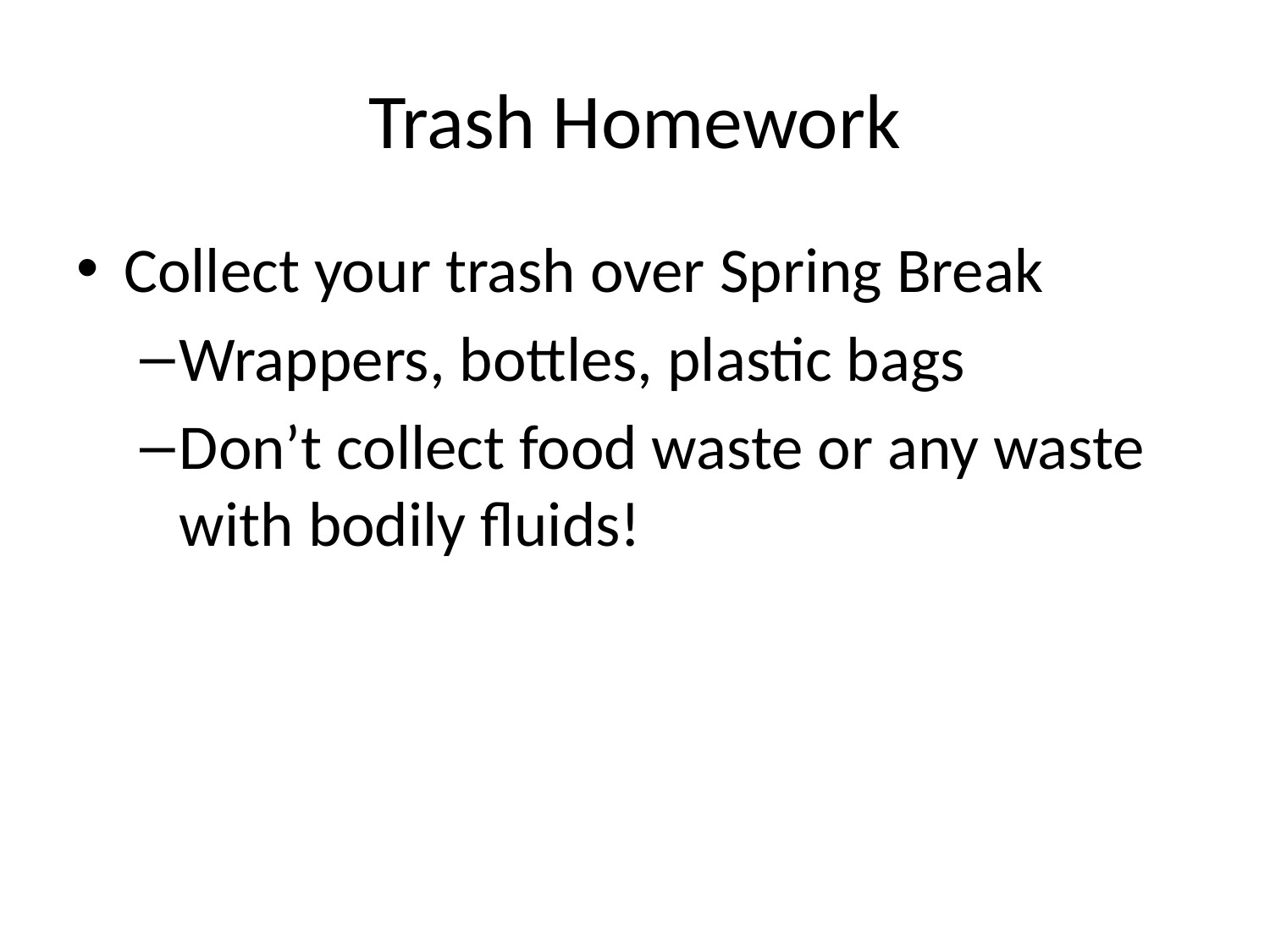

# Trash Homework
Collect your trash over Spring Break
Wrappers, bottles, plastic bags
Don’t collect food waste or any waste with bodily fluids!